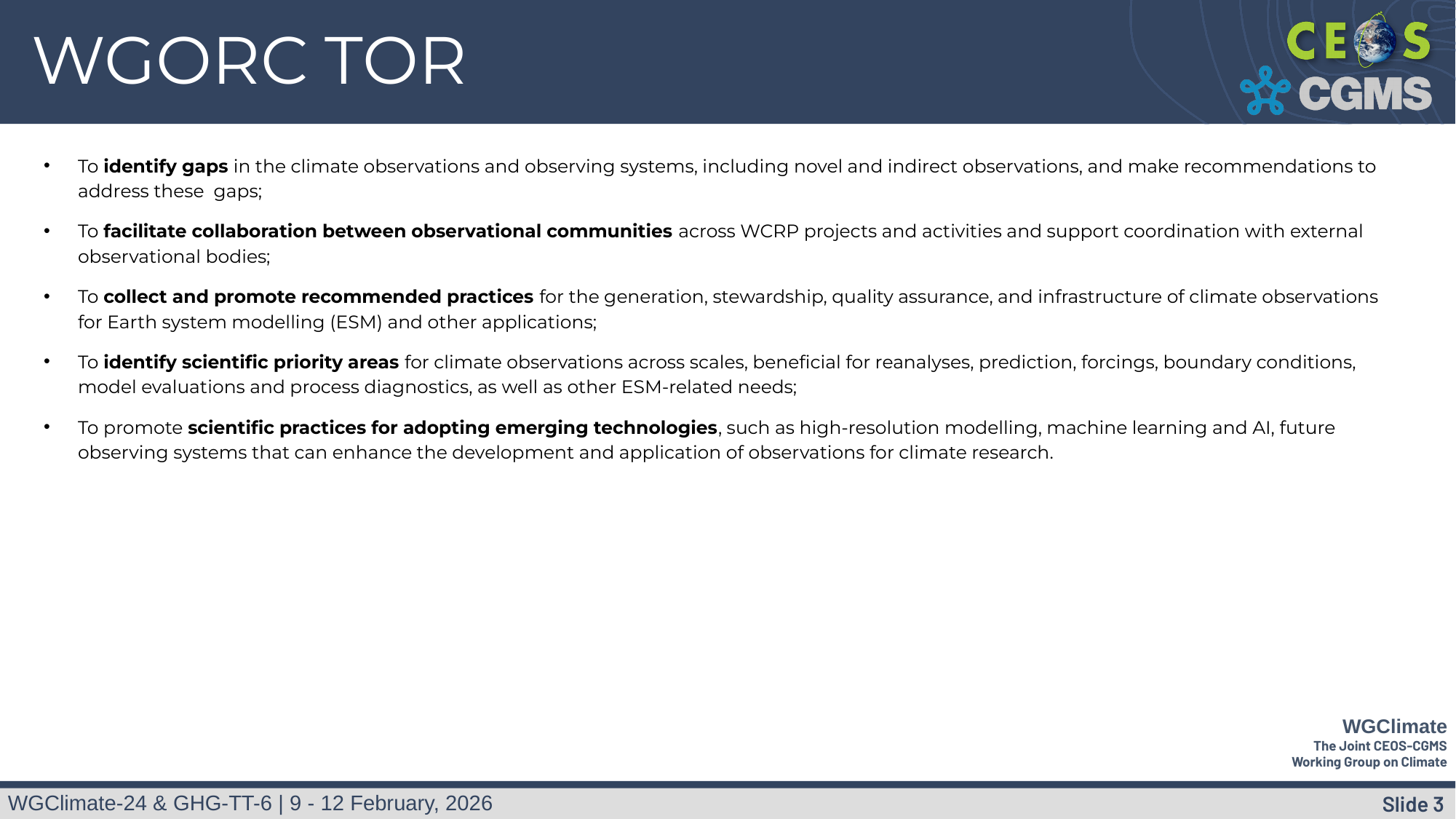

# WGORC TOR
To identify gaps in the climate observations and observing systems, including novel and indirect observations, and make recommendations to address these  gaps;
To facilitate collaboration between observational communities across WCRP projects and activities and support coordination with external observational bodies;
To collect and promote recommended practices for the generation, stewardship, quality assurance, and infrastructure of climate observations for Earth system modelling (ESM) and other applications;
To identify scientific priority areas for climate observations across scales, beneficial for reanalyses, prediction, forcings, boundary conditions, model evaluations and process diagnostics, as well as other ESM-related needs;
To promote scientific practices for adopting emerging technologies, such as high-resolution modelling, machine learning and AI, future observing systems that can enhance the development and application of observations for climate research.